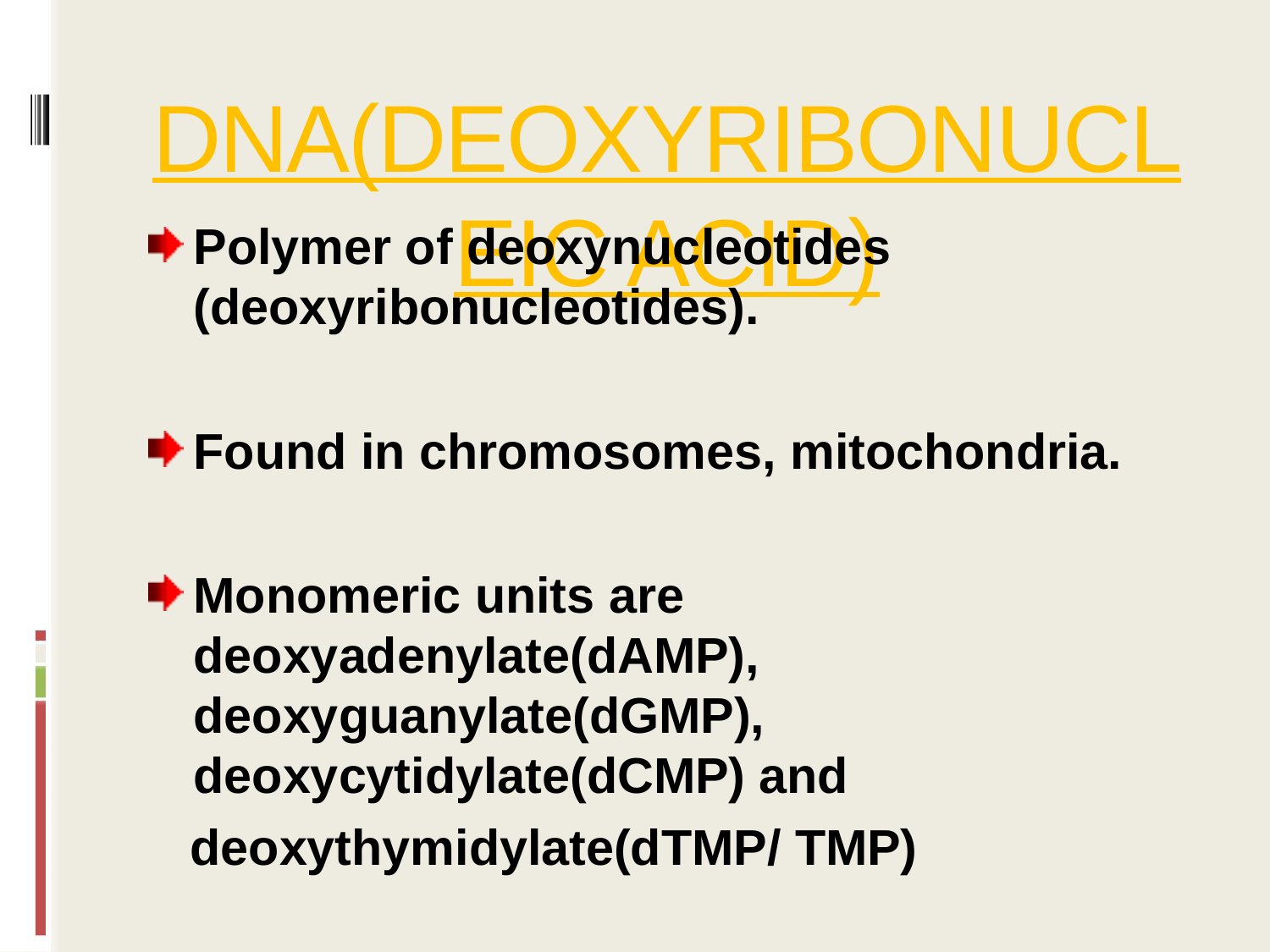

# DNA(DEOXYRIBONUCLEIC ACID)
Polymer of deoxynucleotides (deoxyribonucleotides).

Found in chromosomes, mitochondria.

Monomeric units are deoxyadenylate(dAMP), deoxyguanylate(dGMP), deoxycytidylate(dCMP) and
   deoxythymidylate(dTMP/ TMP)